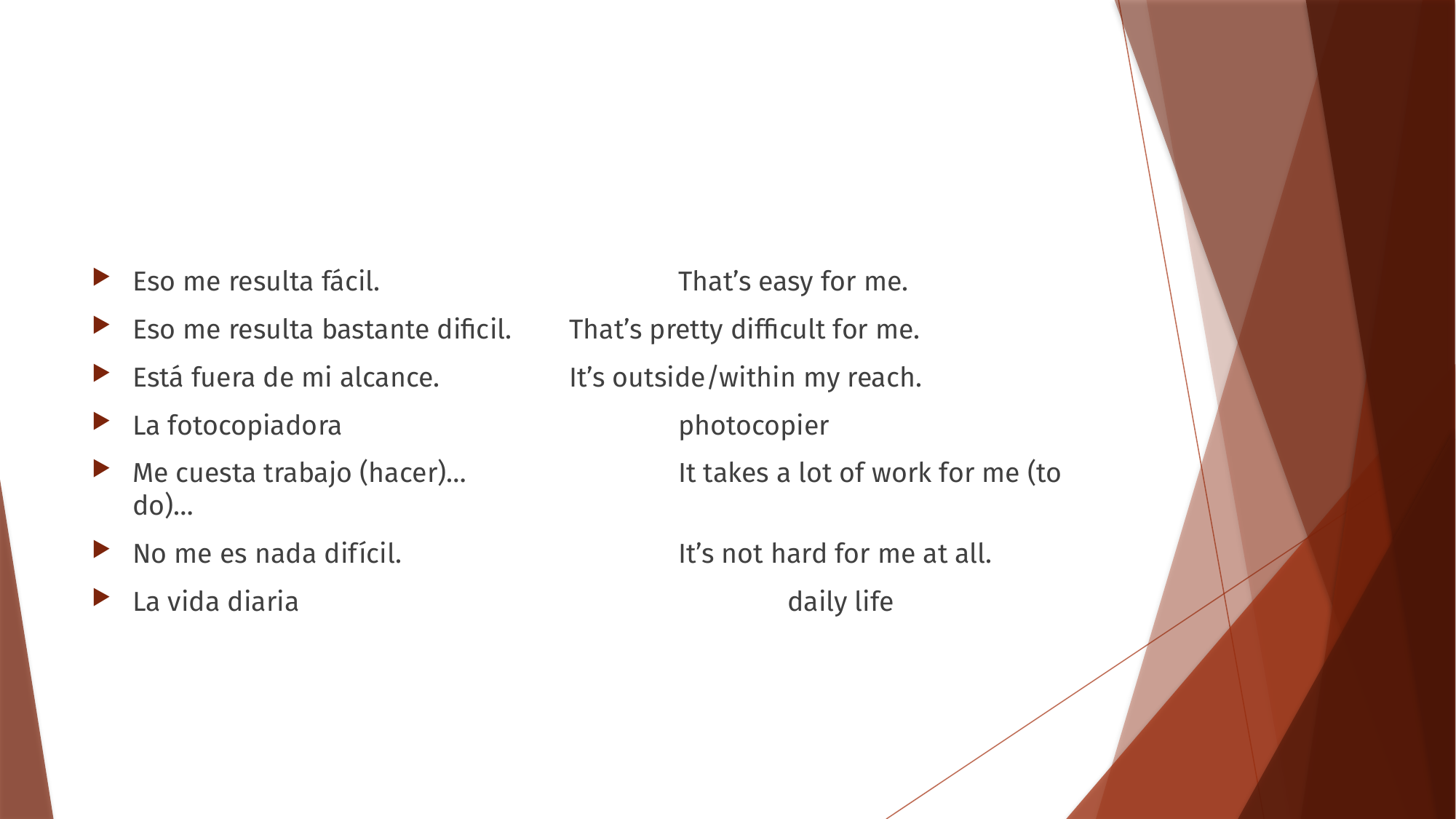

#
Eso me resulta fácil.			That’s easy for me.
Eso me resulta bastante dificil.	That’s pretty difficult for me.
Está fuera de mi alcance.		It’s outside/within my reach.
La fotocopiadora				photocopier
Me cuesta trabajo (hacer)…		It takes a lot of work for me (to do)…
No me es nada difícil.			It’s not hard for me at all.
La vida diaria					daily life